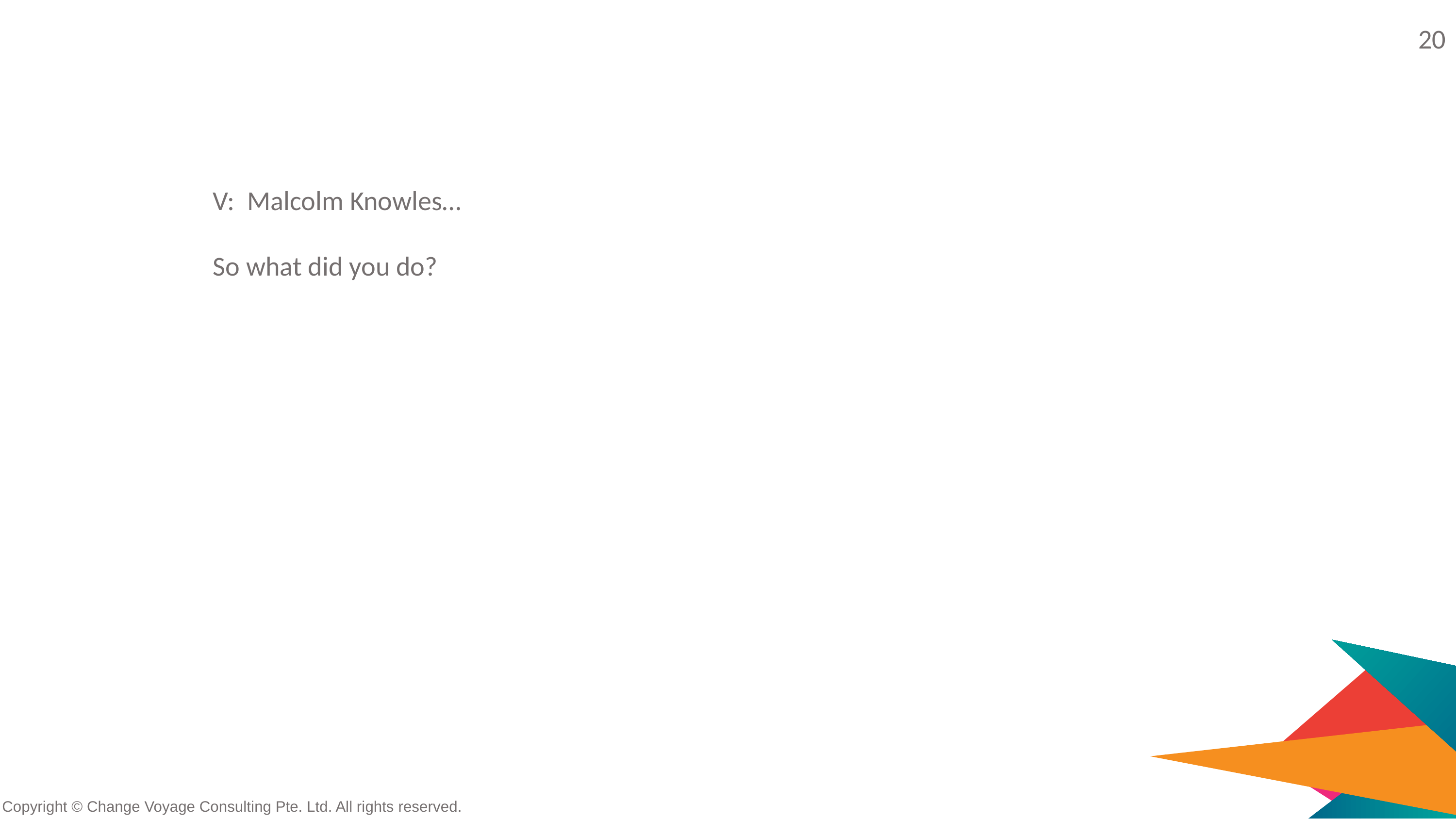

#
20
V:  Malcolm Knowles…

So what did you do?